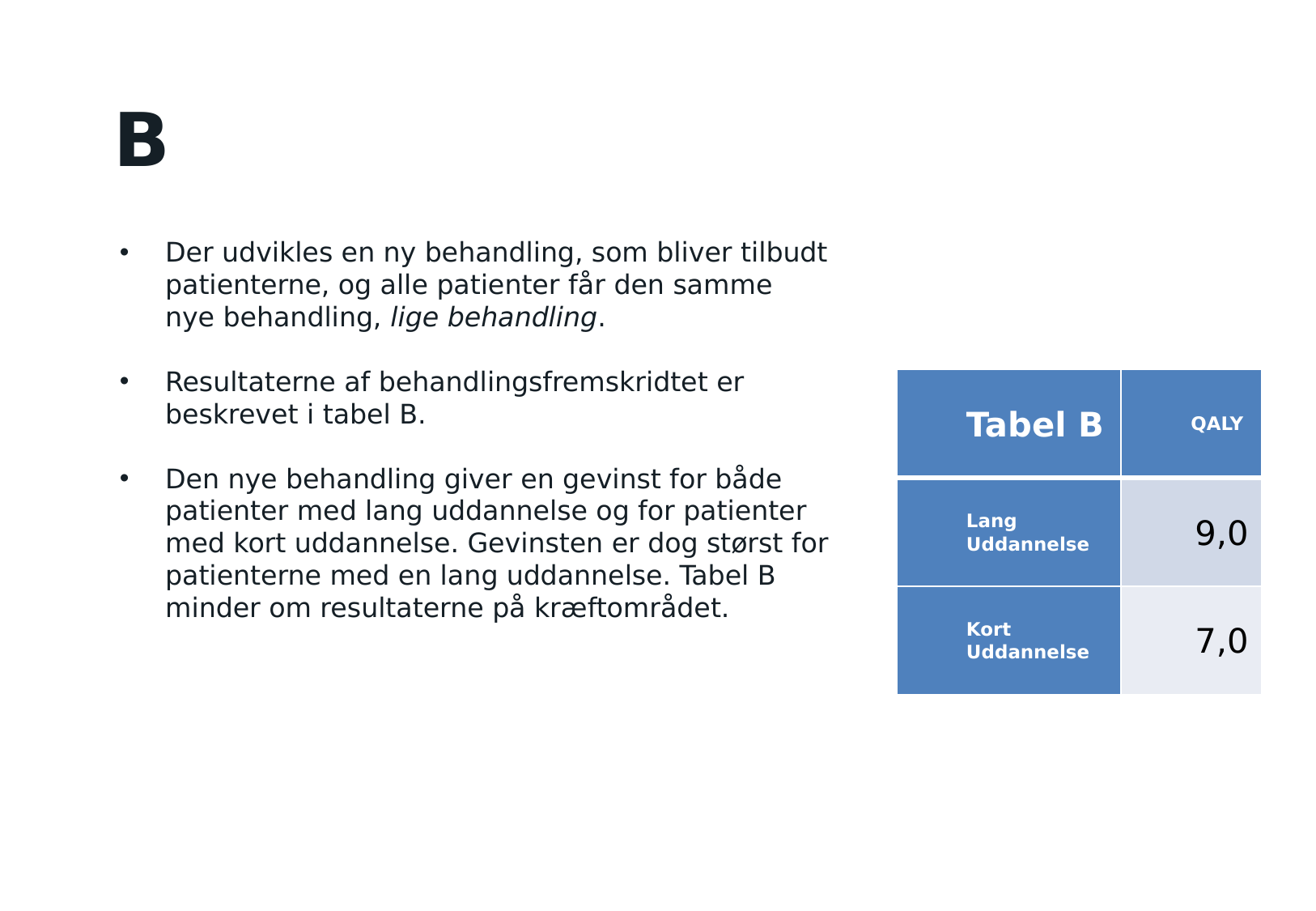

# B
Der udvikles en ny behandling, som bliver tilbudt patienterne, og alle patienter får den samme nye behandling, lige behandling.

Resultaterne af behandlingsfremskridtet er beskrevet i tabel B.

Den nye behandling giver en gevinst for både patienter med lang uddannelse og for patienter med kort uddannelse. Gevinsten er dog størst for patienterne med en lang uddannelse. Tabel B minder om resultaterne på kræftområdet.
| Tabel B | QALY |
| --- | --- |
| Lang Uddannelse | 9,0 |
| Kort Uddannelse | 7,0 |